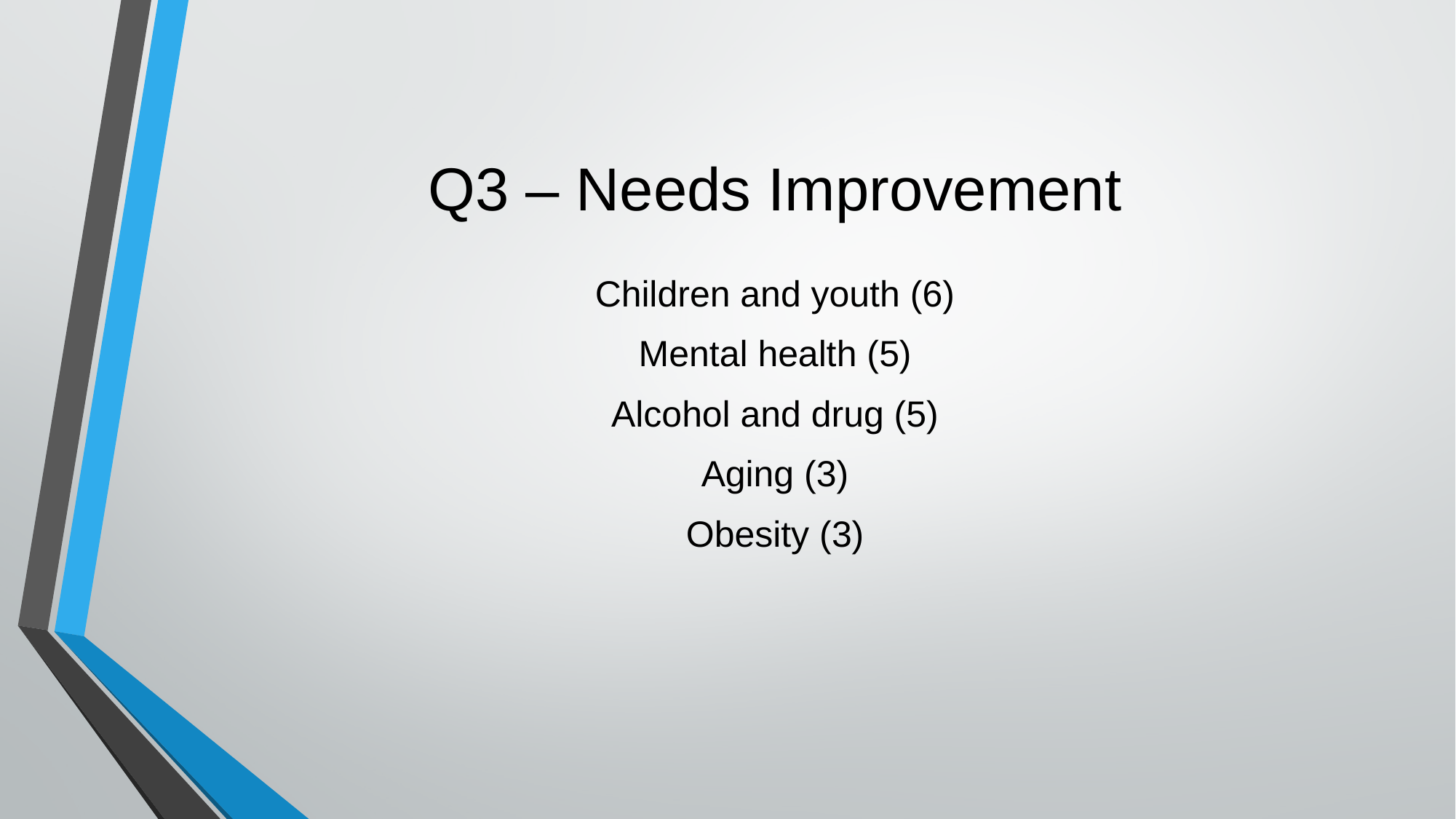

# Q3 – Needs Improvement
Children and youth (6)
Mental health (5)
Alcohol and drug (5)
Aging (3)
Obesity (3)